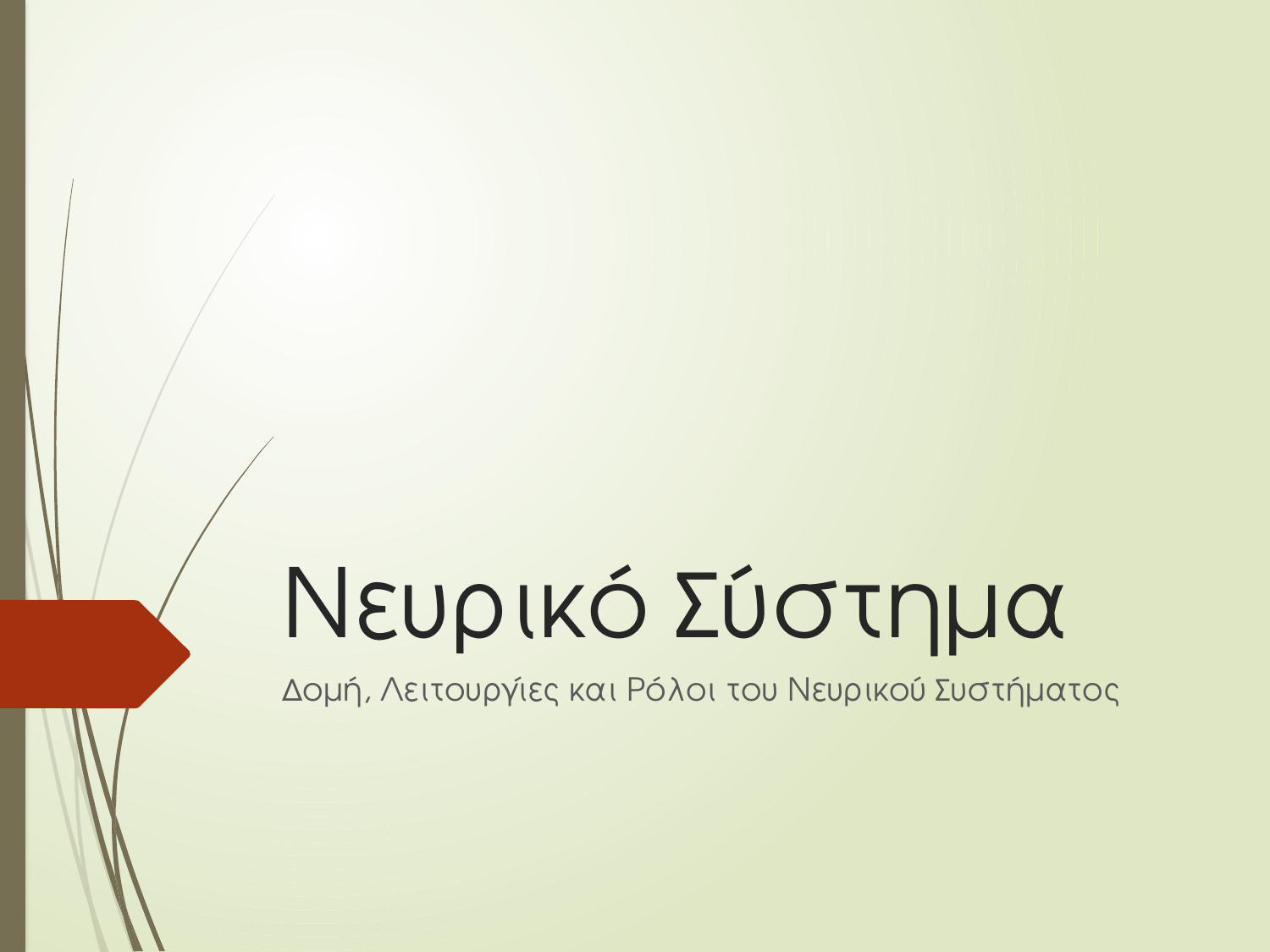

# Νευρικό Σύστημα
Δομή, Λειτουργίες και Ρόλοι του Νευρικού Συστήματος